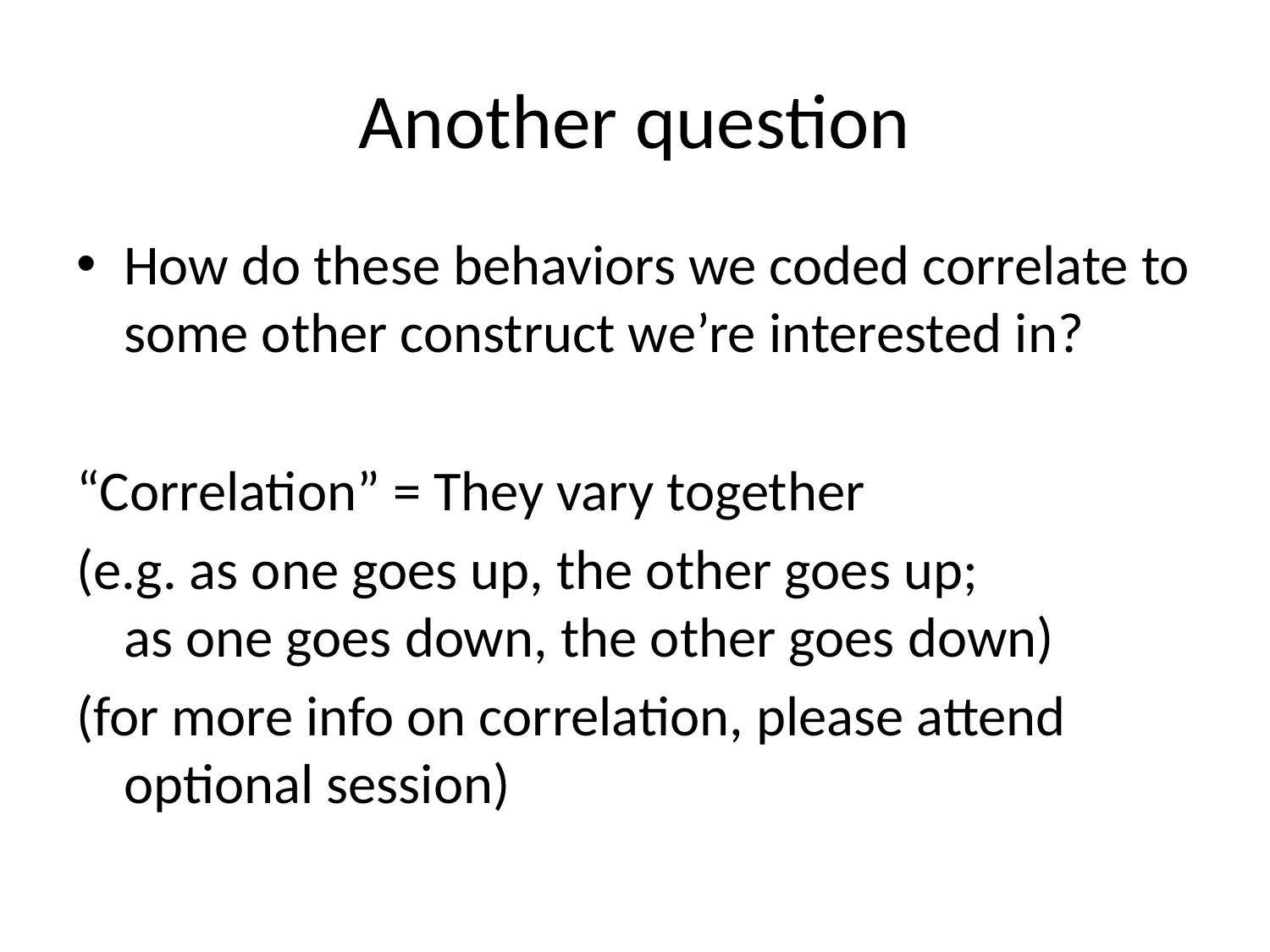

# Another question
How do these behaviors we coded correlate to some other construct we’re interested in?

“Correlation” = They vary together
(e.g. as one goes up, the other goes up;
as one goes down, the other goes down)
(for more info on correlation, please attend optional session)